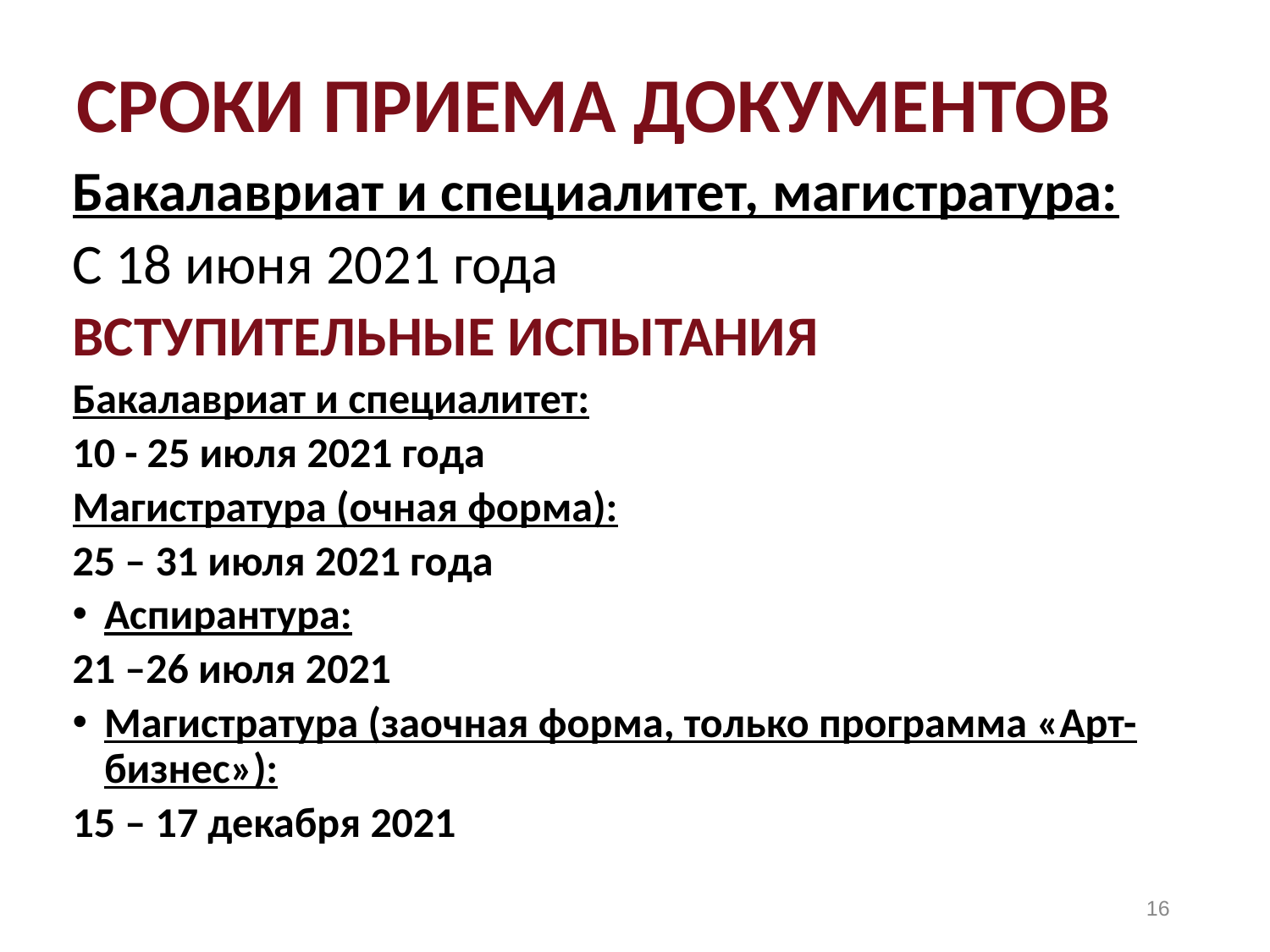

# СРОКИ ПРИЕМА ДОКУМЕНТОВ
Бакалавриат и специалитет, магистратура:
С 18 июня 2021 года
ВСТУПИТЕЛЬНЫЕ ИСПЫТАНИЯ
Бакалавриат и специалитет:
10 - 25 июля 2021 года
Магистратура (очная форма):
25 – 31 июля 2021 года
Аспирантура:
21 –26 июля 2021
Магистратура (заочная форма, только программа «Арт-бизнес»):
15 – 17 декабря 2021

16